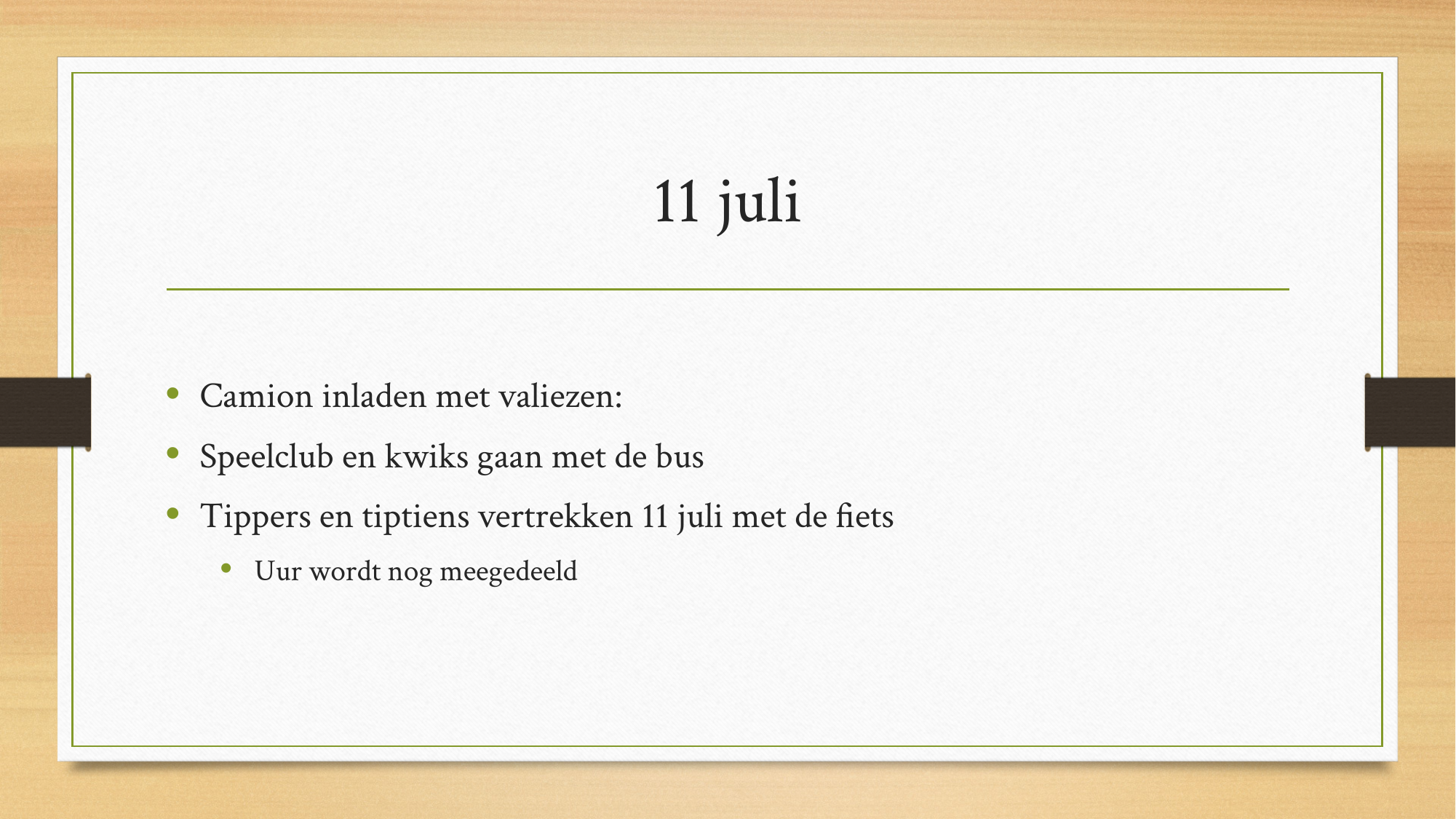

# 11 juli

Camion inladen met valiezen:
Speelclub en kwiks gaan met de bus
Tippers en tiptiens vertrekken 11 juli met de fiets
Uur wordt nog meegedeeld